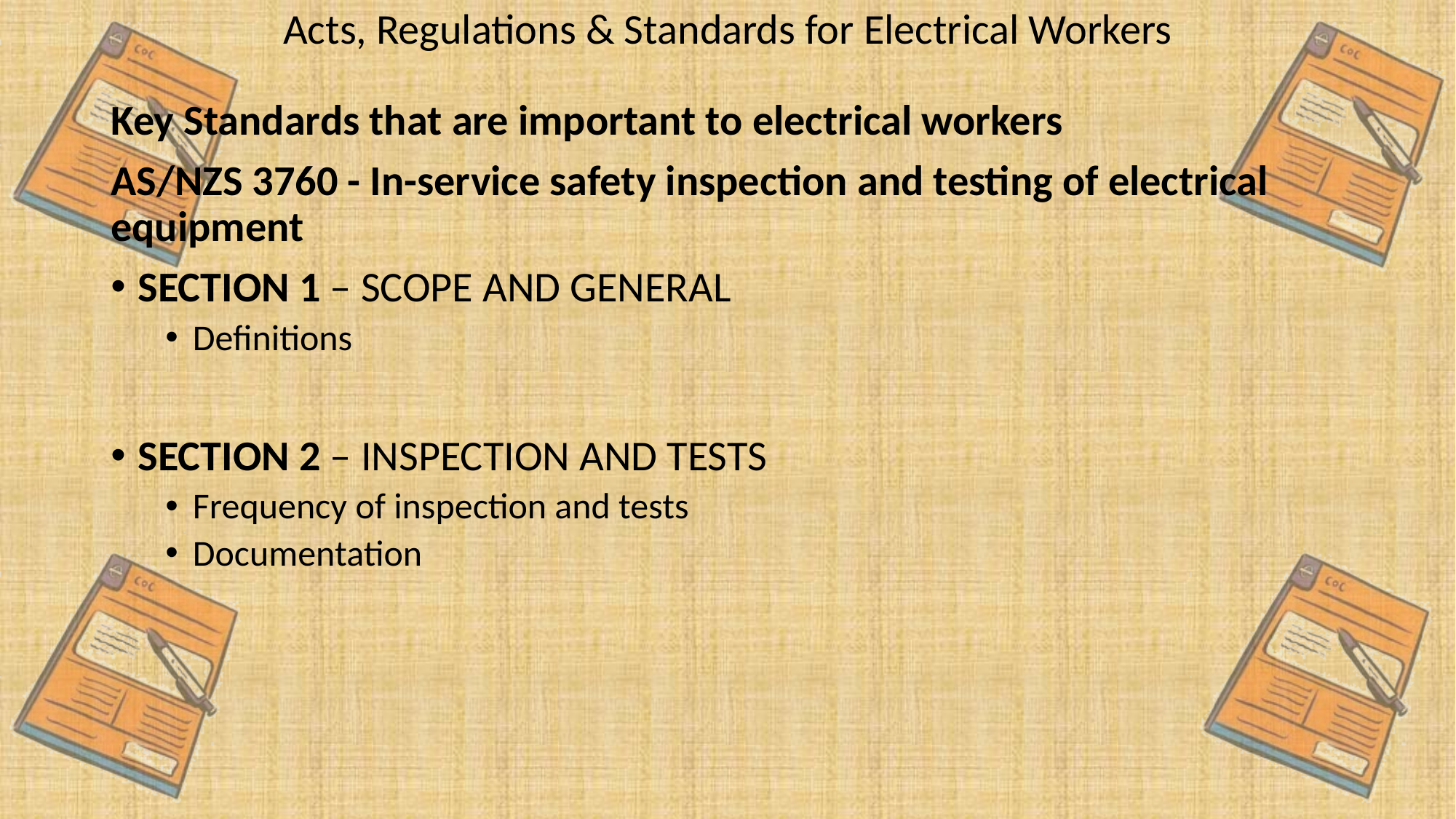

# Acts, Regulations & Standards for Electrical Workers
Key Standards that are important to electrical workers
AS/NZS 3760 - In-service safety inspection and testing of electrical equipment
SECTION 1 – SCOPE AND GENERAL
Definitions

SECTION 2 – INSPECTION AND TESTS
Frequency of inspection and tests
Documentation